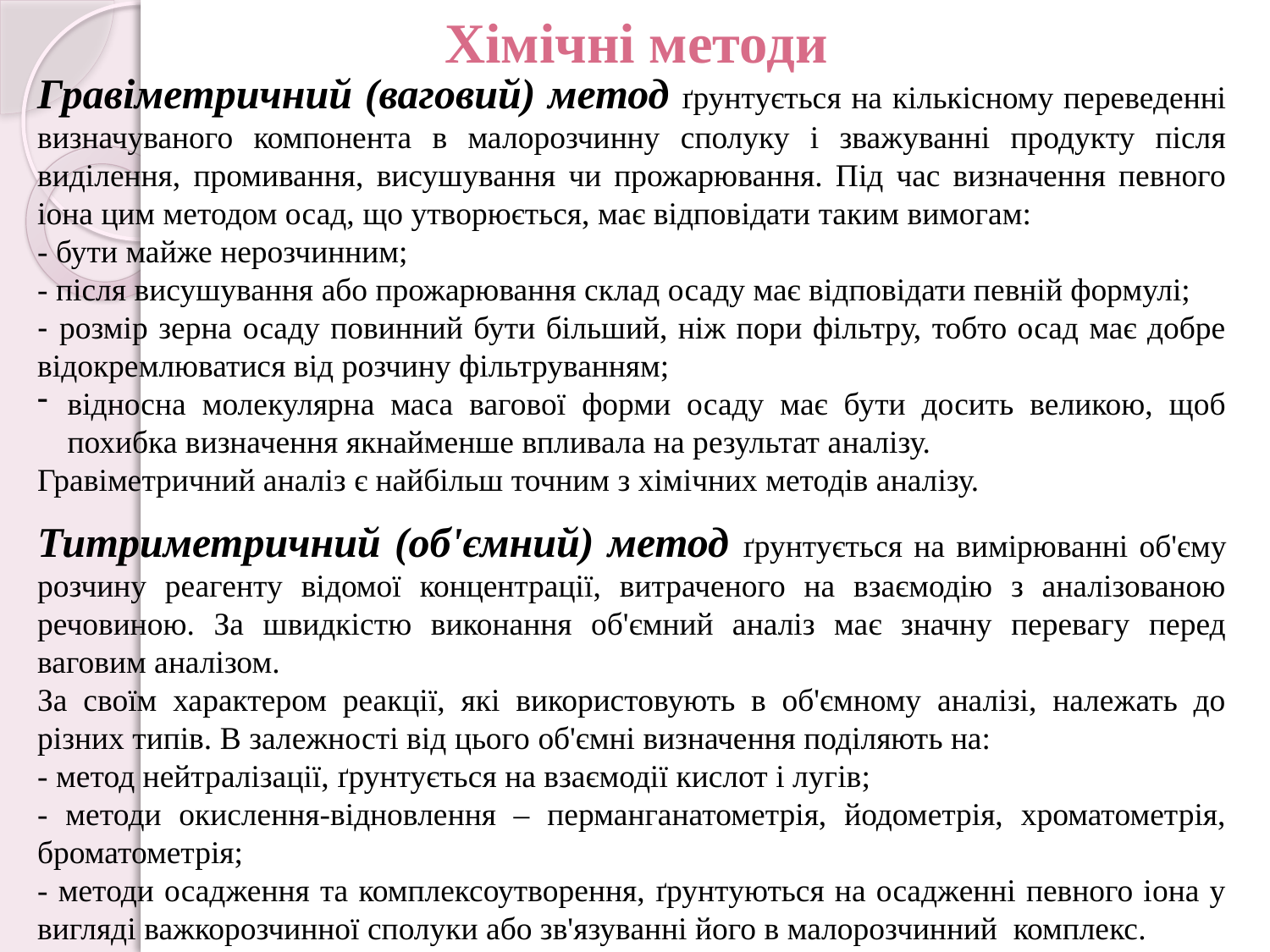

# Хімічні методи
Гравіметричний (ваговий) метод ґрунтується на кількісному переведенні визначуваного компонента в малорозчинну сполуку і зважуванні продукту після виділення, промивання, висушування чи прожарювання. Під час визначення певного іона цим методом осад, що утворюється, має відповідати таким вимогам:
- бути майже нерозчинним;
- після висушування або прожарювання склад осаду має відповідати певній формулі;
- розмір зерна осаду повинний бути більший, ніж пори фільтру, тобто осад має добре відокремлюватися від розчину фільтруванням;
відносна молекулярна маса вагової форми осаду має бути досить великою, щоб похибка визначення якнайменше впливала на результат аналізу.
Гравіметричний аналіз є найбільш точним з хімічних методів аналізу.

Титриметричний (об'ємний) метод ґрунтується на вимірюванні об'єму розчину реагенту відомої концентрації, витраченого на взаємодію з аналізованою речовиною. За швидкістю виконання об'ємний аналіз має значну перевагу перед ваговим аналізом.
За своїм характером реакції, які використовують в об'ємному аналізі, належать до різних типів. В залежності від цього об'ємні визначення поділяють на:
- метод нейтралізації, ґрунтується на взаємодії кислот і лугів;
- методи окислення-відновлення – перманганатометрія, йодометрія, хроматометрія, броматометрія;
- методи осадження та комплексоутворення, ґрунтуються на осадженні певного іона у вигляді важкорозчинної сполуки або зв'язуванні його в малорозчинний  комплекс.